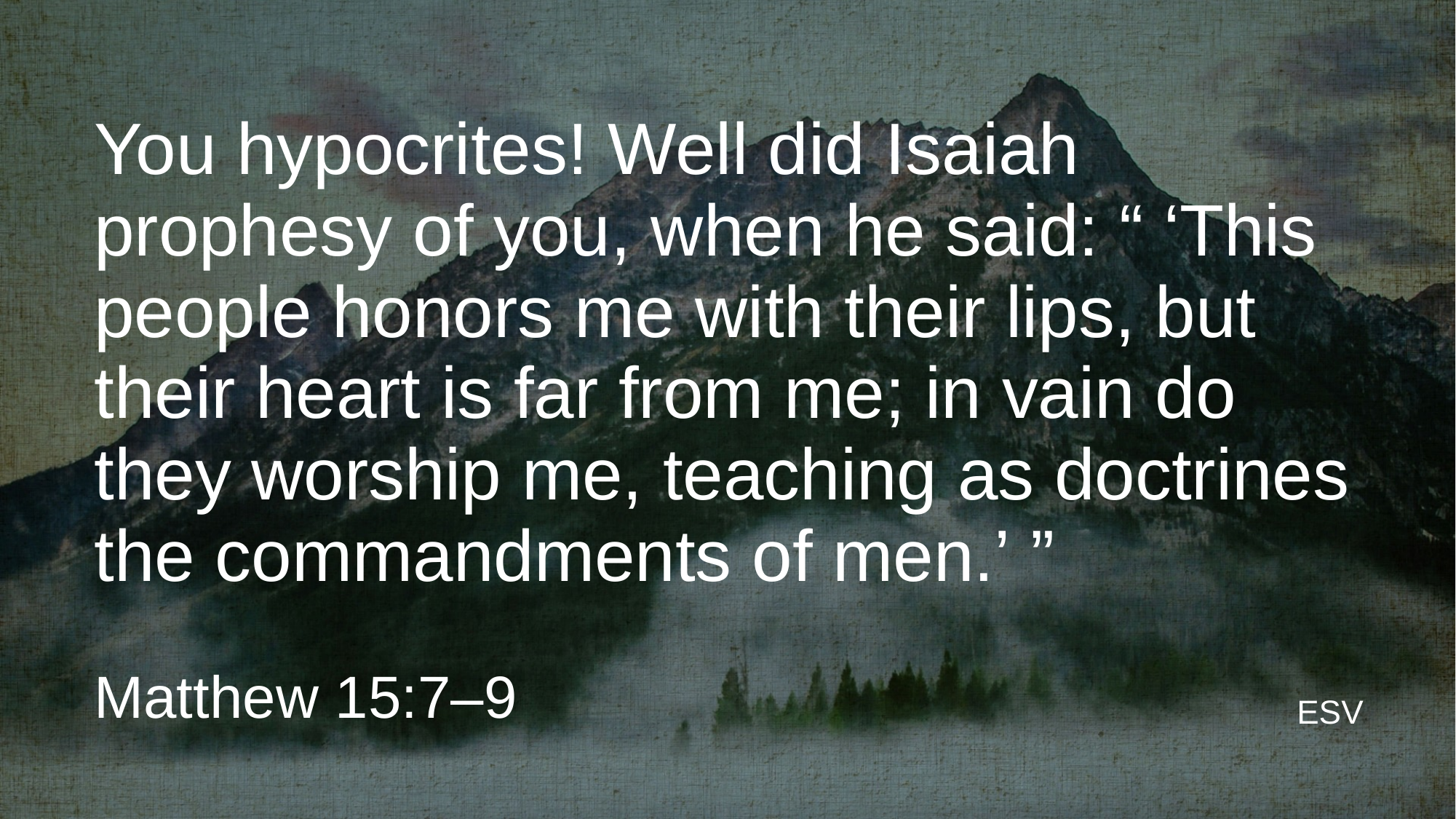

# You hypocrites! Well did Isaiah prophesy of you, when he said: “ ‘This people honors me with their lips, but their heart is far from me; in vain do they worship me, teaching as doctrines the commandments of men.’ ”
Matthew 15:7–9
ESV